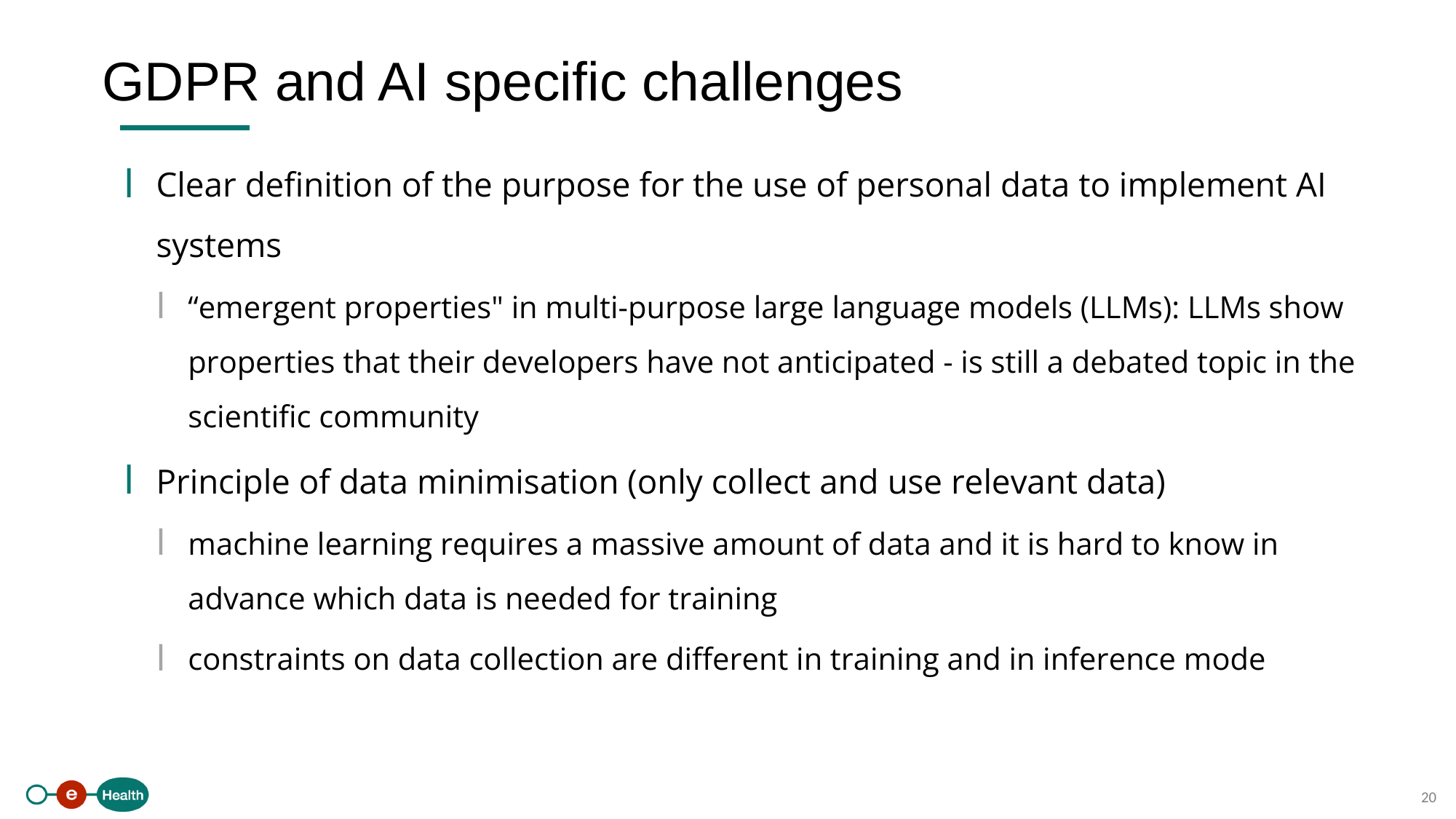

GDPR and AI specific challenges
Clear definition of the purpose for the use of personal data to implement AI systems
“emergent properties" in multi-purpose large language models (LLMs): LLMs show properties that their developers have not anticipated - is still a debated topic in the scientific community
Principle of data minimisation (only collect and use relevant data)
machine learning requires a massive amount of data and it is hard to know in advance which data is needed for training
constraints on data collection are different in training and in inference mode
20